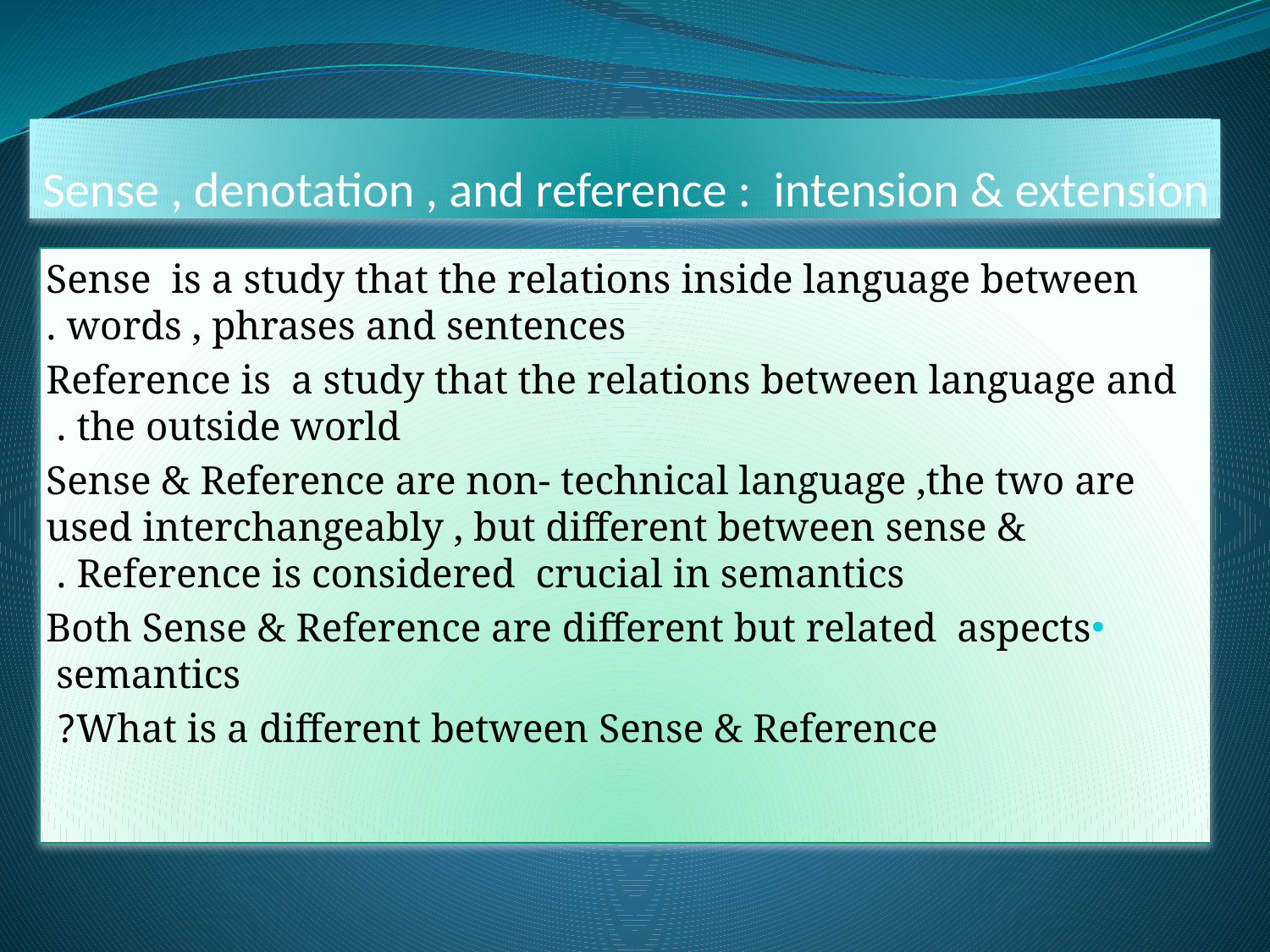

# Sense , denotation , and reference :  intension & extension
Sense  is a study that the relations inside language between words , phrases and sentences .
Reference is  a study that the relations between language and the outside world .
Sense & Reference are non- technical language ,the two are used interchangeably , but different between sense & Reference is considered  crucial in semantics .
Both Sense & Reference are different but related  aspects semantics
What is a different between Sense & Reference?